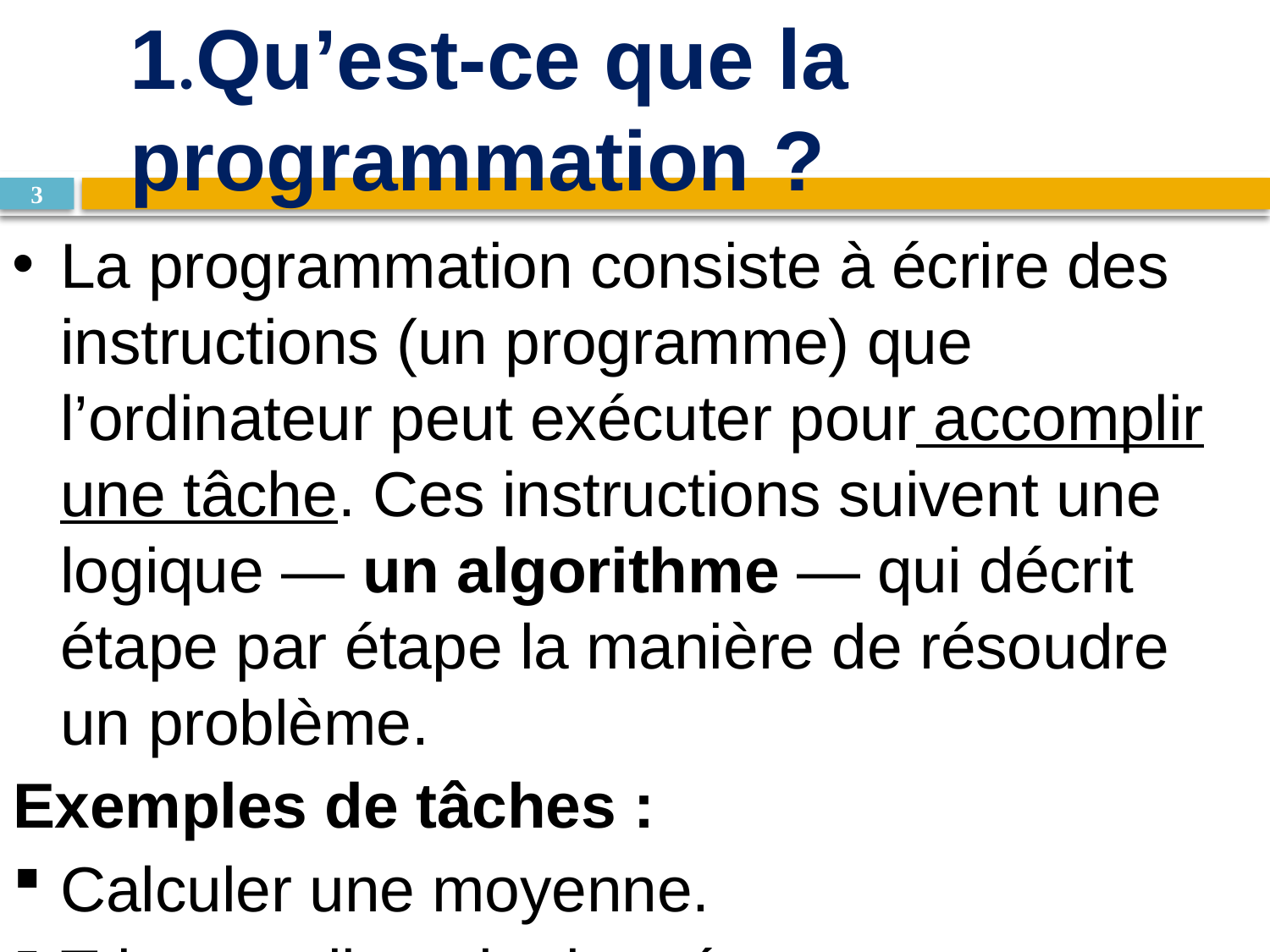

# 1.Qu’est-ce que la programmation ?
3
La programmation consiste à écrire des instructions (un programme) que l’ordinateur peut exécuter pour accomplir une tâche. Ces instructions suivent une logique — un algorithme — qui décrit étape par étape la manière de résoudre un problème.
Exemples de tâches :
Calculer une moyenne.
Trier une liste de données.
Automatiser des tâches répétitives.
Créer une application ou un site web.